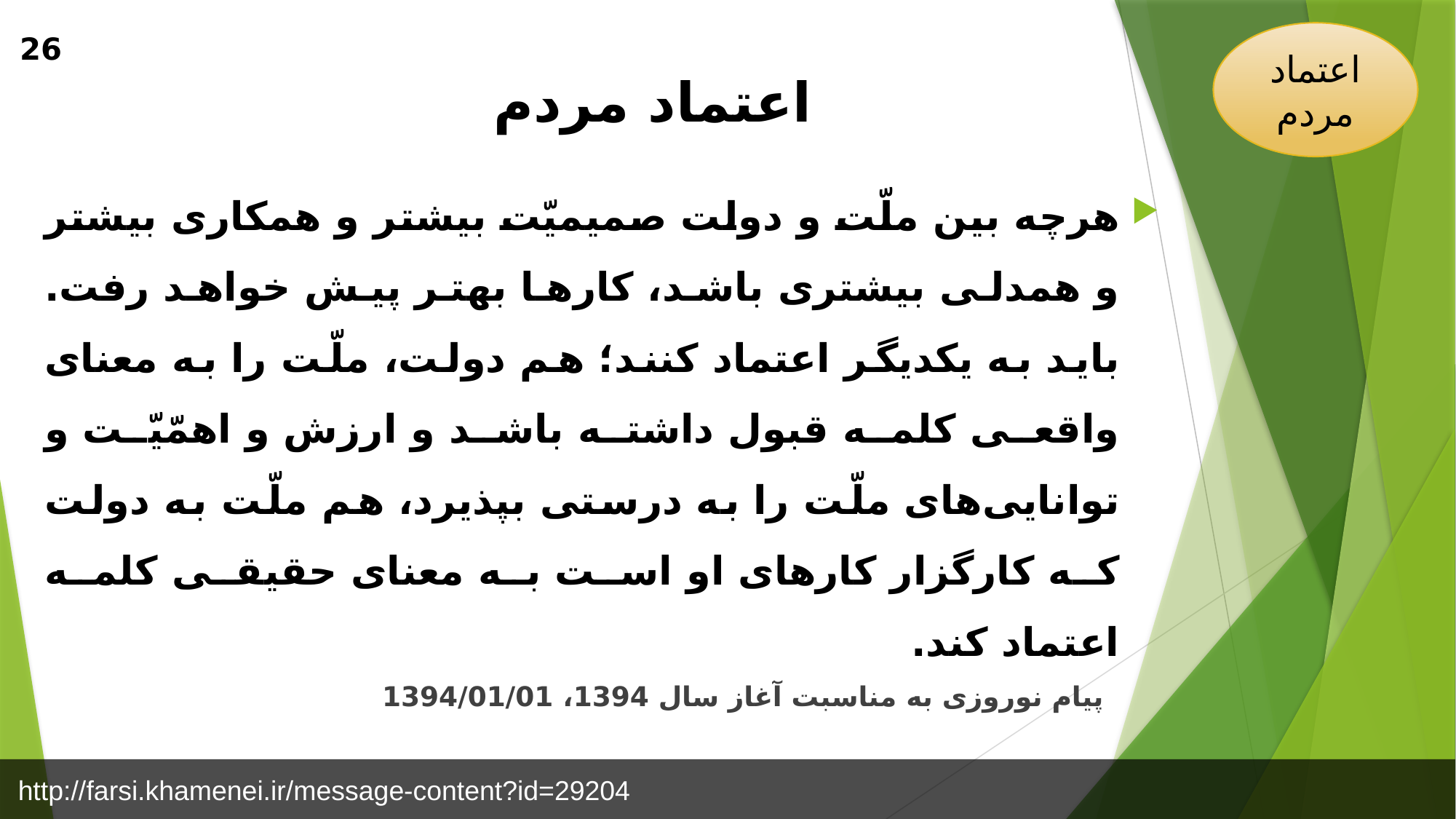

اعتماد مردم
26
# اعتماد مردم
هرچه بین ملّت و دولت صمیمیّت بیشتر و همکاری بیشتر و همدلی بیشتری باشد، کارها بهتر پیش خواهد رفت. باید به یکدیگر اعتماد کنند؛ هم دولت، ملّت را به معنای واقعی کلمه قبول داشته باشد و ارزش و اهمّیّت و توانایی‌های ملّت را به درستی بپذیرد، هم ملّت به دولت که کارگزار کارهای او است به معنای حقیقی کلمه اعتماد کند.
      پیام نوروزی به مناسبت آغاز سال 1394، 1394/01/01
http://farsi.khamenei.ir/message-content?id=29204